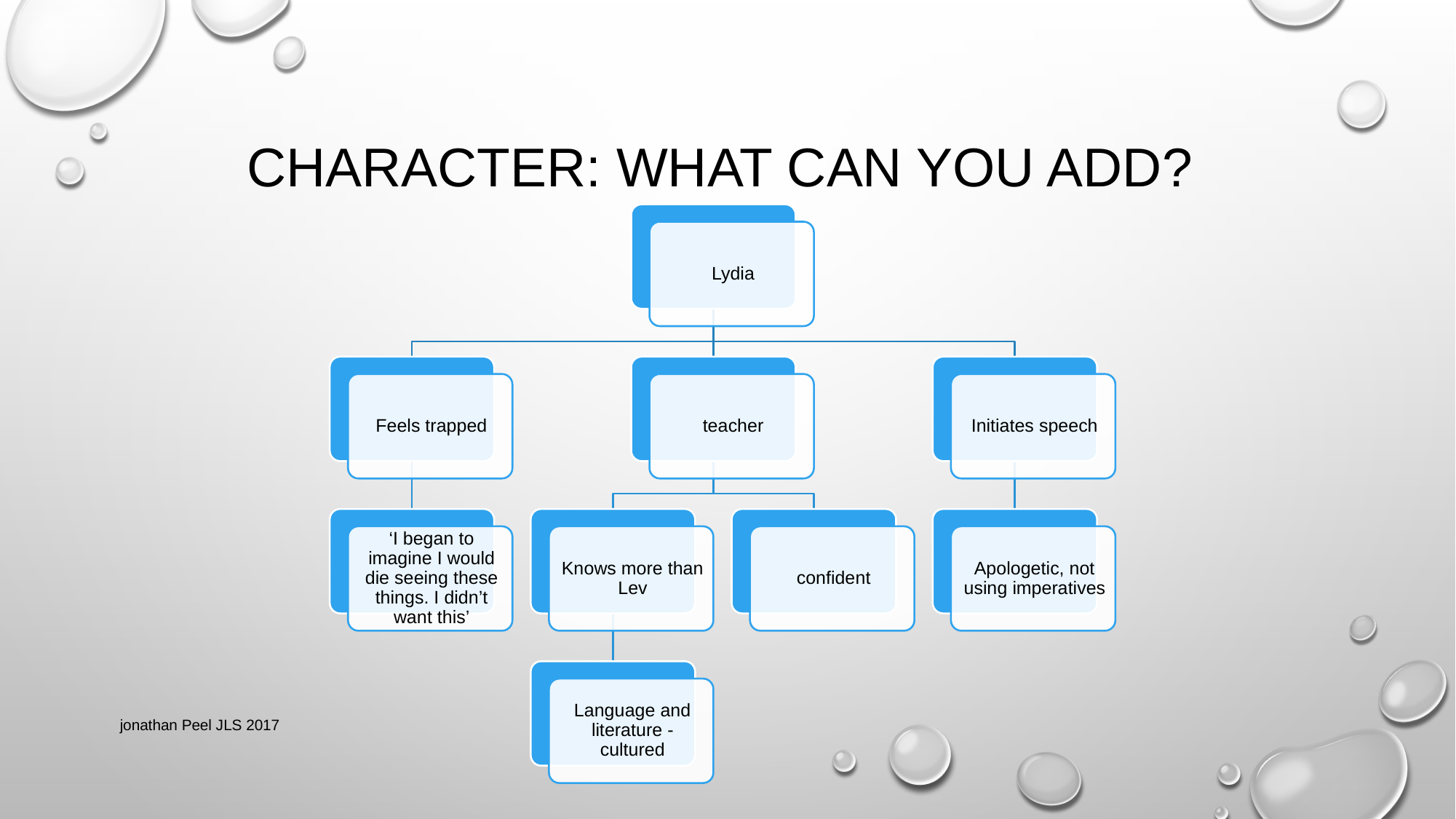

# Character: what can you add?
Lydia
Feels trapped
‘I began to imagine I would die seeing these things. I didn’t want this’
teacher
Knows more than Lev
Language and literature - cultured
confident
Initiates speech
Apologetic, not using imperatives
jonathan Peel JLS 2017